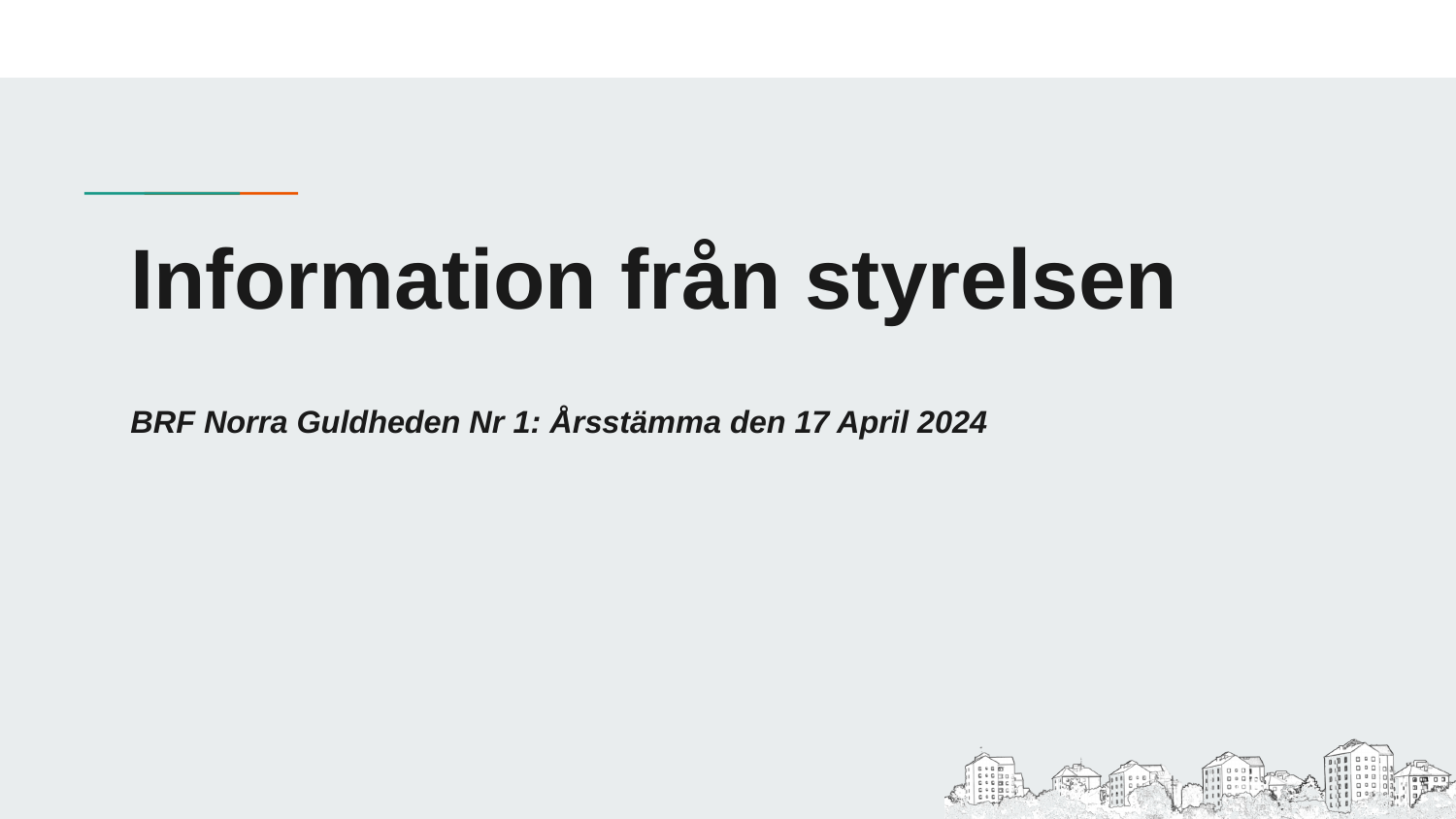

# Information från styrelsen
BRF Norra Guldheden Nr 1: Årsstämma den 17 April 2024